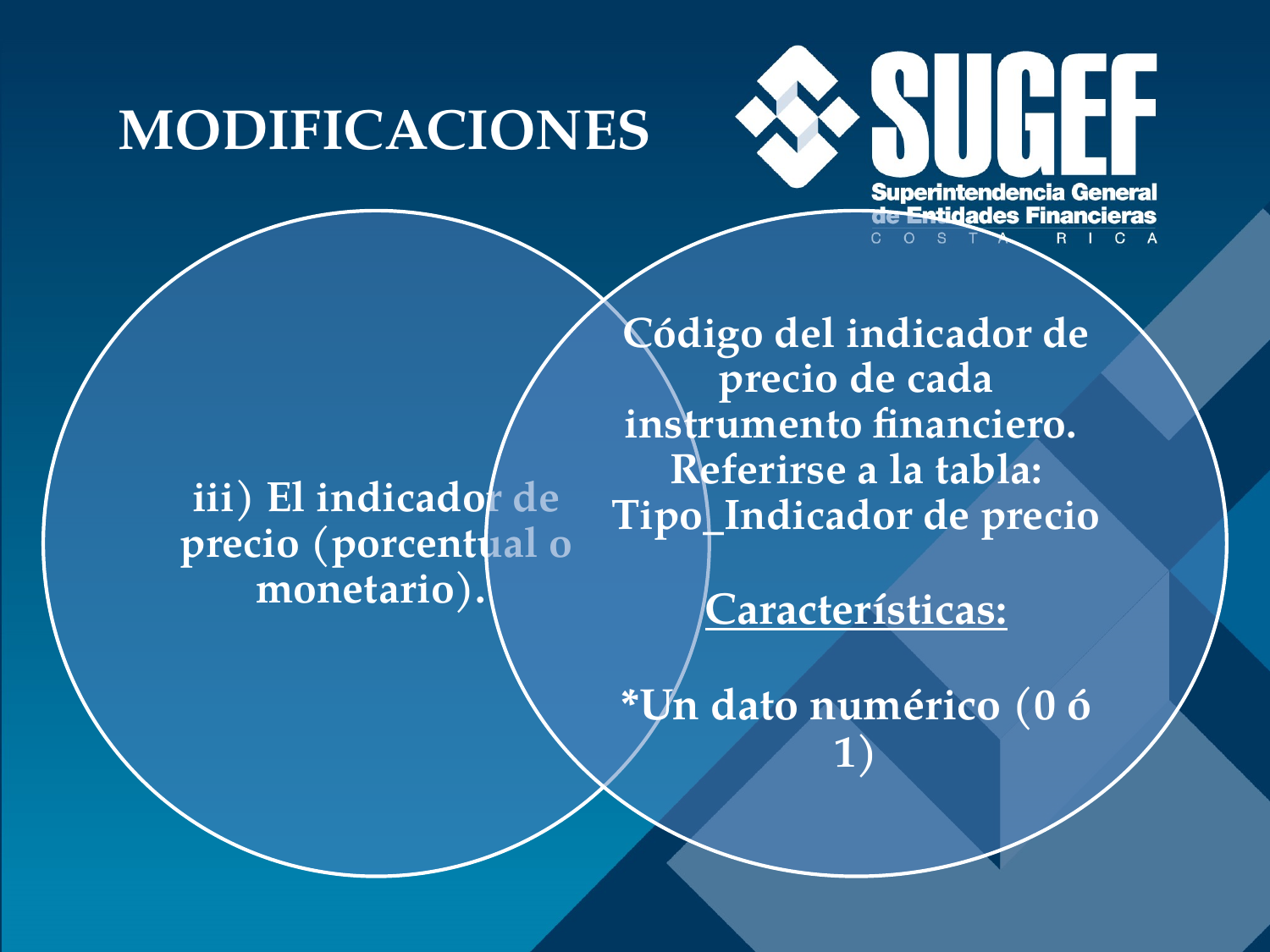

MODIFICACIONES
iii) El indicador de precio (porcentual o monetario).
Código del indicador de precio de cada instrumento financiero.  Referirse a la tabla: Tipo_Indicador de precio
Características:
*Un dato numérico (0 ó 1)